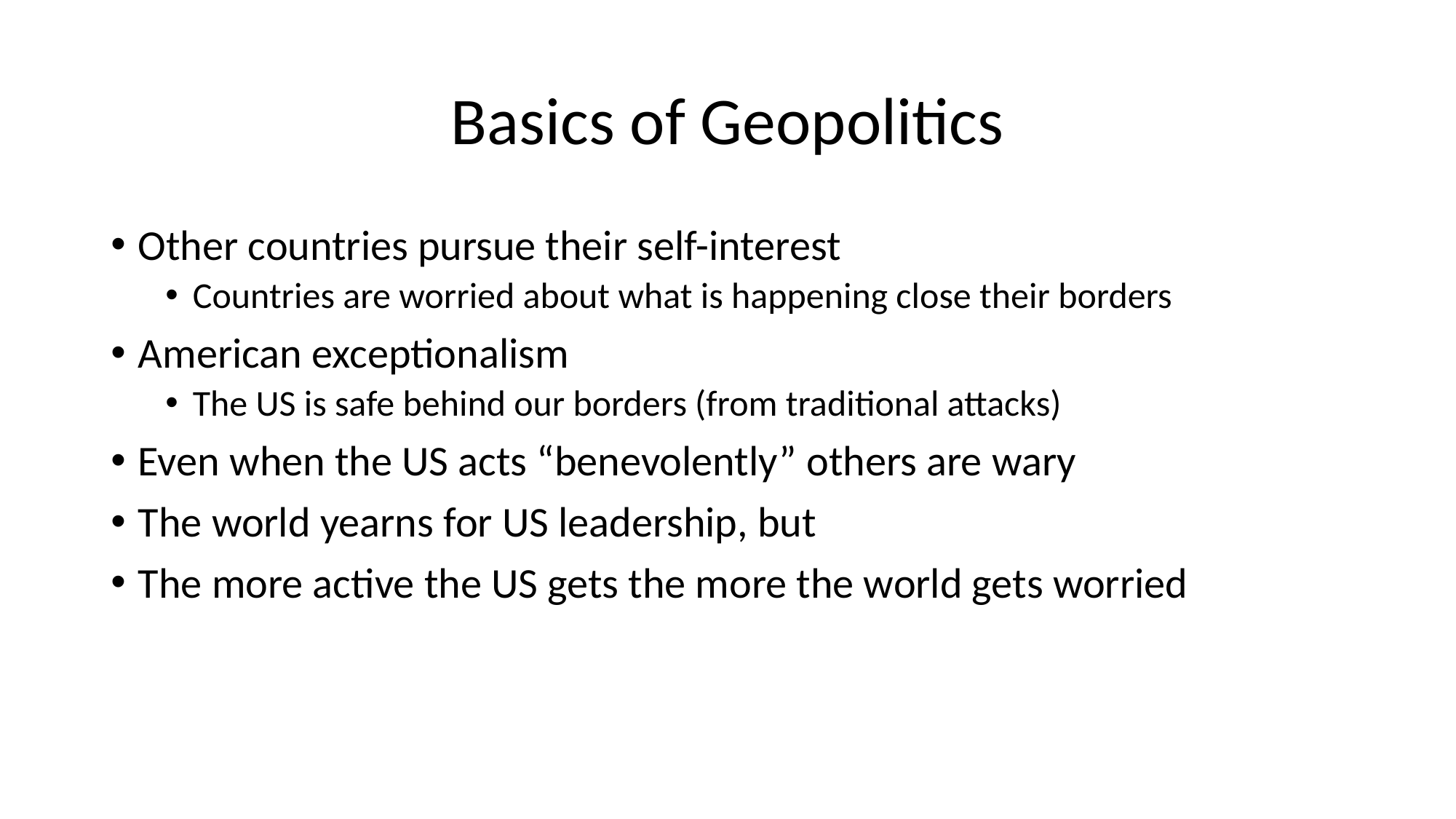

# Basics of Geopolitics
Other countries pursue their self-interest
Countries are worried about what is happening close their borders
American exceptionalism
The US is safe behind our borders (from traditional attacks)
Even when the US acts “benevolently” others are wary
The world yearns for US leadership, but
The more active the US gets the more the world gets worried